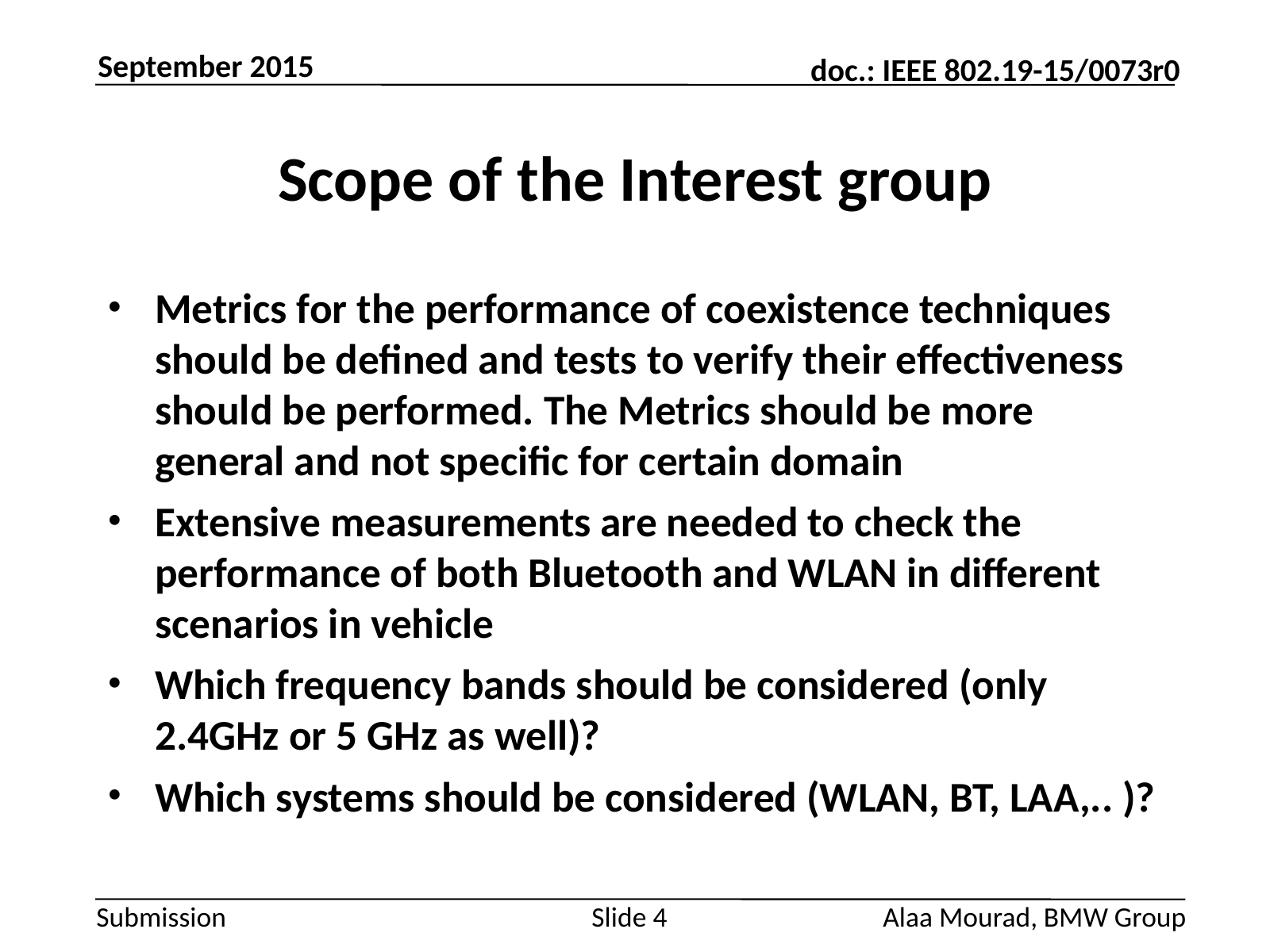

September 2015
# Scope of the Interest group
Metrics for the performance of coexistence techniques should be defined and tests to verify their effectiveness should be performed. The Metrics should be more general and not specific for certain domain
Extensive measurements are needed to check the performance of both Bluetooth and WLAN in different scenarios in vehicle
Which frequency bands should be considered (only 2.4GHz or 5 GHz as well)?
Which systems should be considered (WLAN, BT, LAA,.. )?

Alaa Mourad, BMW Group
Slide 4